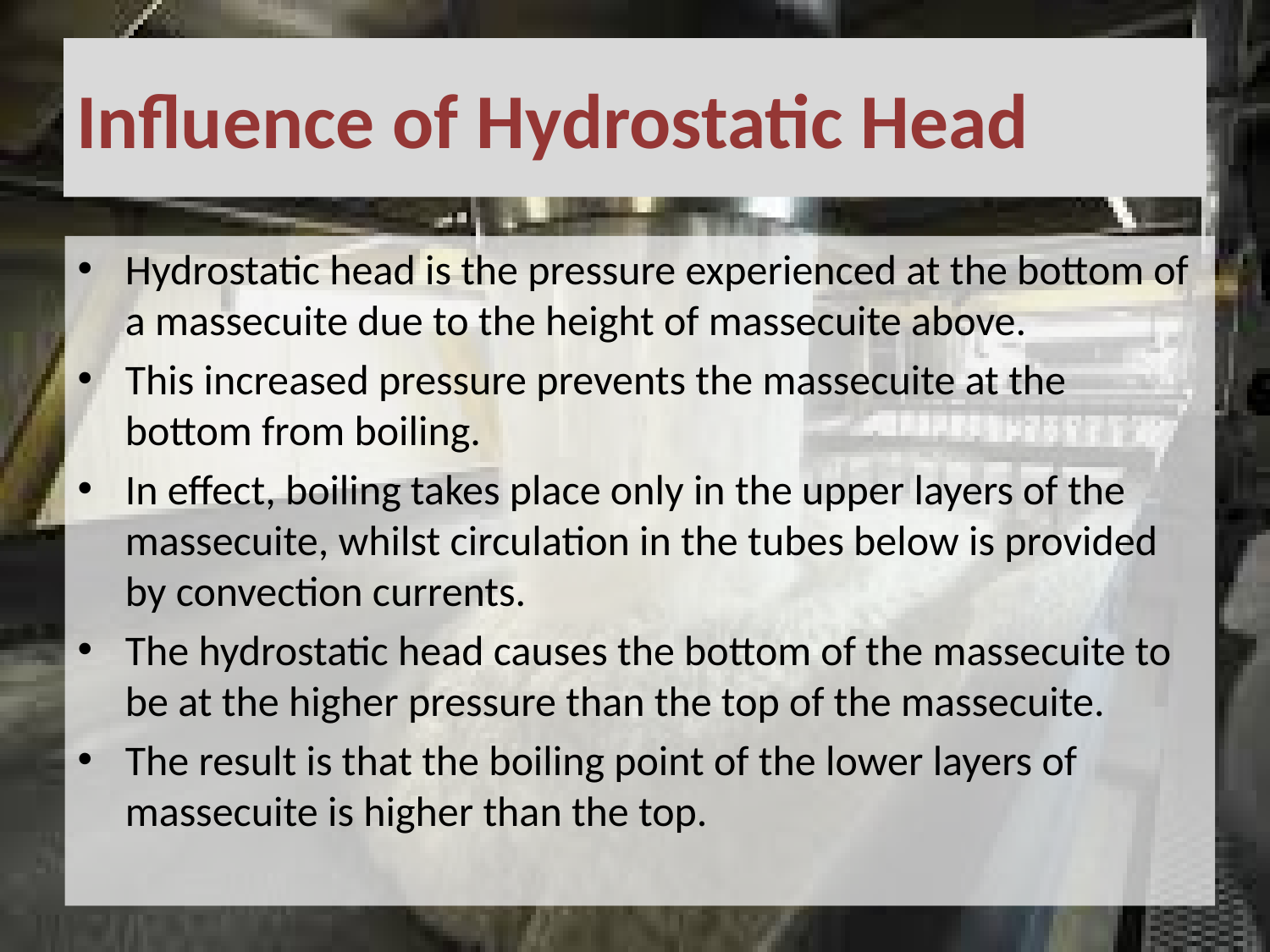

# Influence of Hydrostatic Head
Hydrostatic head is the pressure experienced at the bottom of a massecuite due to the height of massecuite above.
This increased pressure prevents the massecuite at the bottom from boiling.
In effect, boiling takes place only in the upper layers of the massecuite, whilst circulation in the tubes below is provided by convection currents.
The hydrostatic head causes the bottom of the massecuite to be at the higher pressure than the top of the massecuite.
The result is that the boiling point of the lower layers of massecuite is higher than the top.